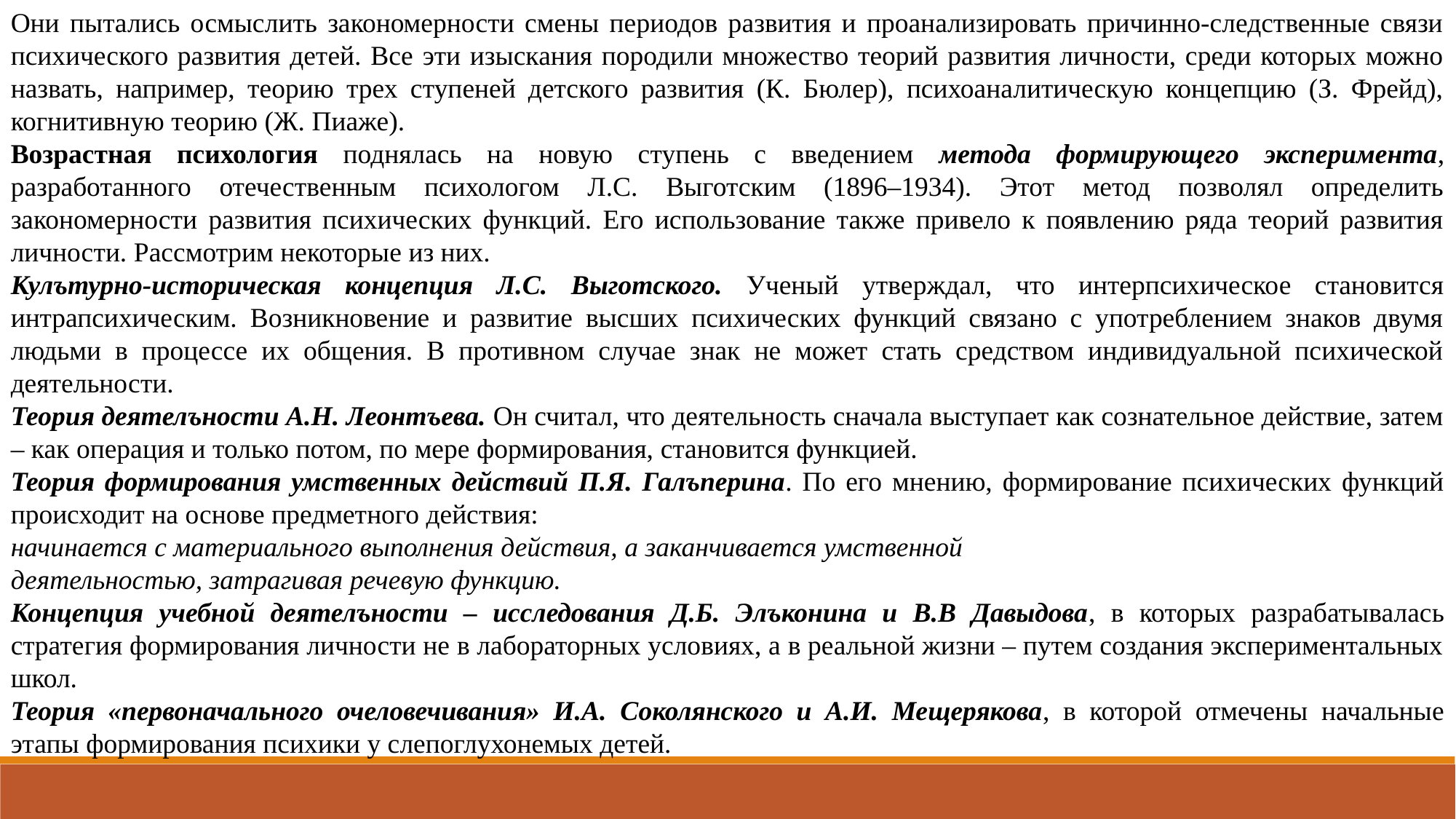

Они пытались осмыслить закономерности смены периодов развития и проанализировать причинно-следственные связи психического развития детей. Все эти изыскания породили множество теорий развития личности, среди которых можно назвать, например, теорию трех ступеней детского развития (К. Бюлер), психоаналитическую концепцию (З. Фрейд), когнитивную теорию (Ж. Пиаже).
Возрастная психология поднялась на новую ступень с введением метода формирующего эксперимента, разработанного отечественным психологом Л.С. Выготским (1896–1934). Этот метод позволял определить закономерности развития психических функций. Его использование также привело к появлению ряда теорий развития личности. Рассмотрим некоторые из них.
Кулътурно-историческая концепция Л.С. Выготского. Ученый утверждал, что интерпсихическое становится интрапсихическим. Возникновение и развитие высших психических функций связано с употреблением знаков двумя людьми в процессе их общения. В противном случае знак не может стать средством индивидуальной психической деятельности.
Теория деятелъности А.Н. Леонтъева. Он считал, что деятельность сначала выступает как сознательное действие, затем – как операция и только потом, по мере формирования, становится функцией.
Теория формирования умственных действий П.Я. Галъперина. По его мнению, формирование психических функций происходит на основе предметного действия:
начинается с материального выполнения действия, а заканчивается умственной
деятельностью, затрагивая речевую функцию.
Концепция учебной деятелъности – исследования Д.Б. Элъконина и В.В Давыдова, в которых разрабатывалась стратегия формирования личности не в лабораторных условиях, а в реальной жизни – путем создания экспериментальных школ.
Теория «первоначального очеловечивания» И.А. Соколянского и А.И. Мещерякова, в которой отмечены начальные этапы формирования психики у слепоглухонемых детей.